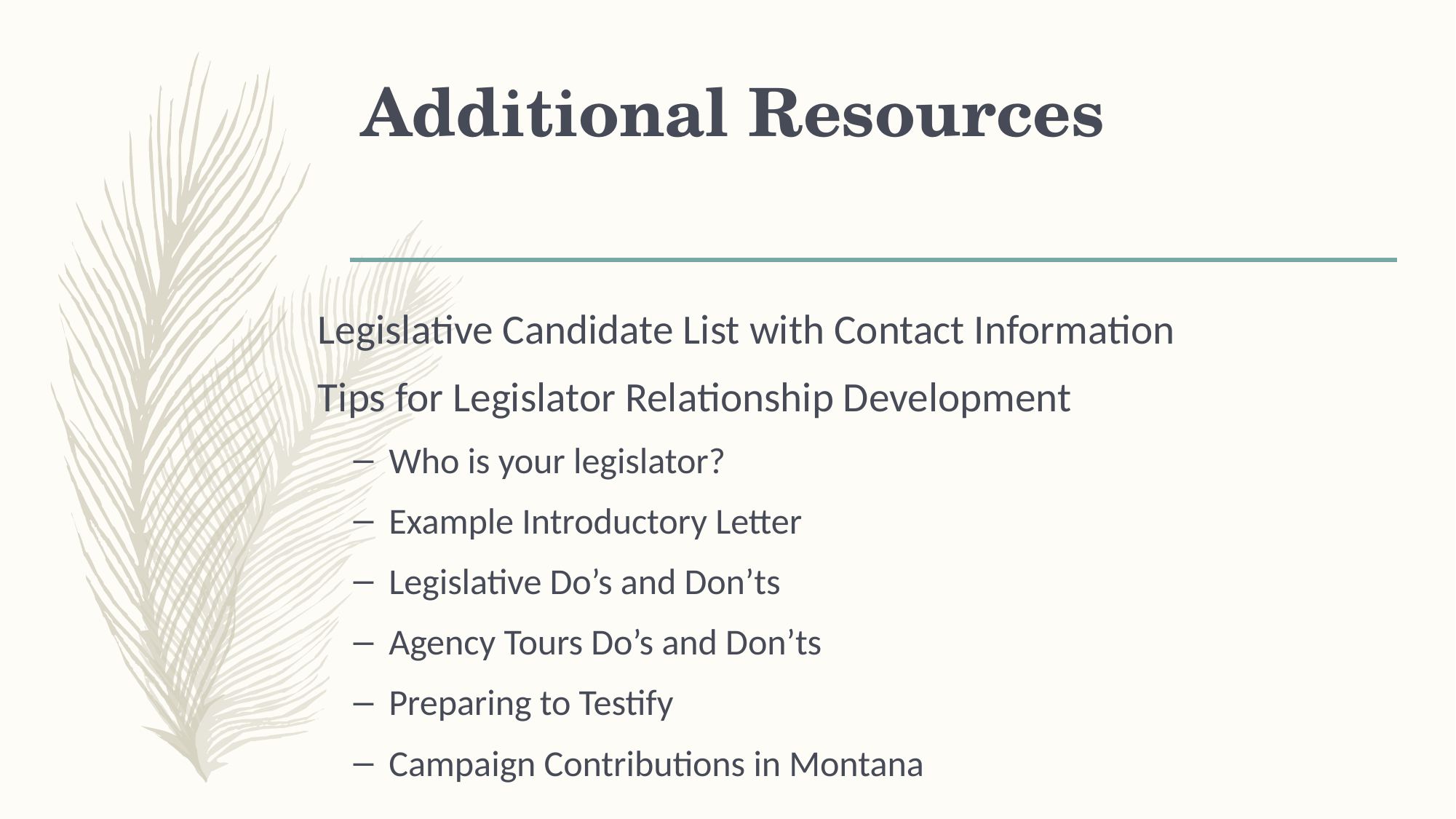

# Additional Resources
Legislative Candidate List with Contact Information
Tips for Legislator Relationship Development
Who is your legislator?
Example Introductory Letter
Legislative Do’s and Don’ts
Agency Tours Do’s and Don’ts
Preparing to Testify
Campaign Contributions in Montana